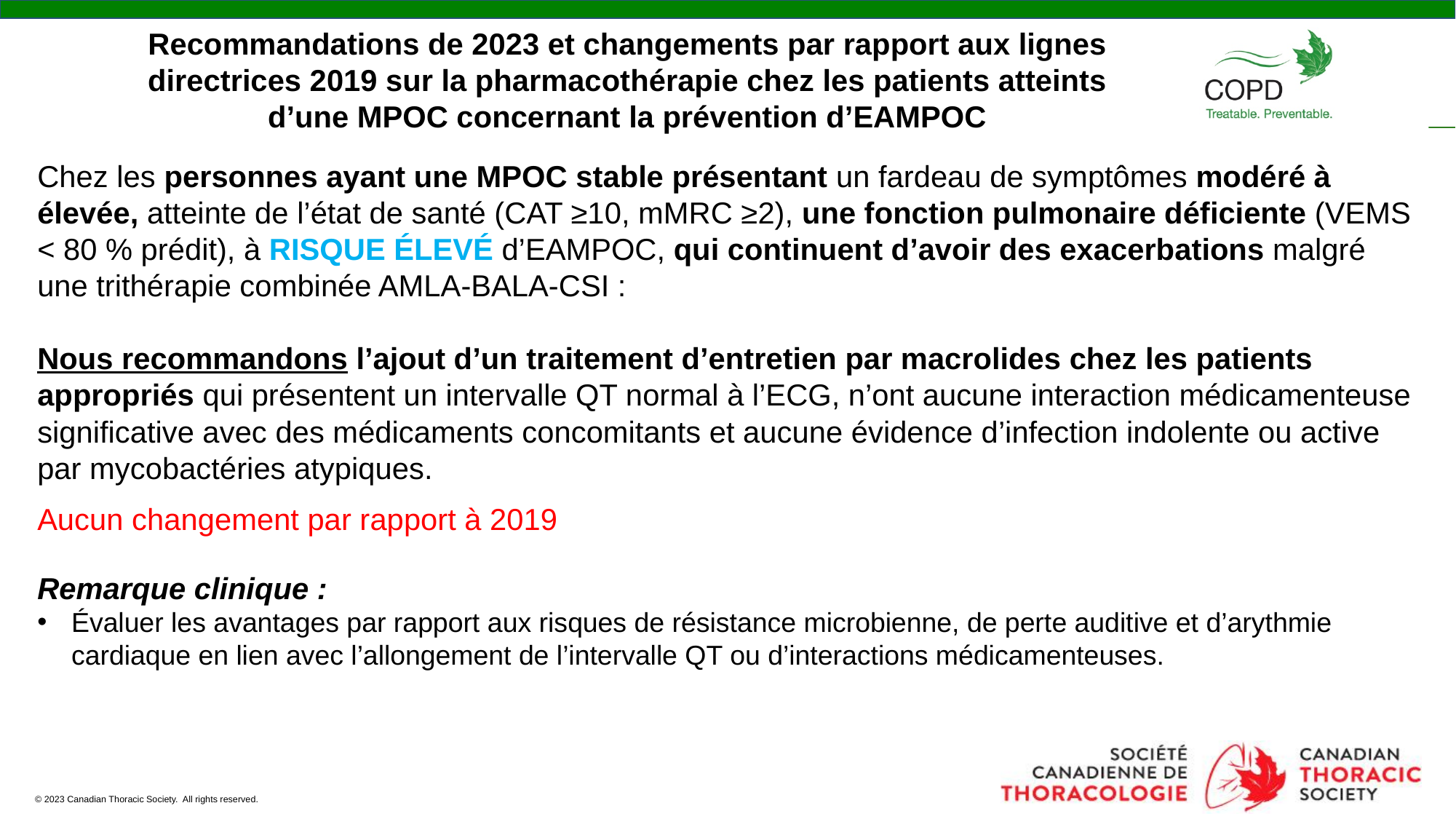

Recommandations de 2023 et changements par rapport aux lignes directrices 2019 sur la pharmacothérapie chez les patients atteints d’une MPOC concernant la prévention d’EAMPOC

Chez les personnes ayant une MPOC stable présentant un fardeau de symptômes modéré à élevée, atteinte de l’état de santé (CAT ≥10, mMRC ≥2), une fonction pulmonaire déficiente (VEMS < 80 % prédit), à RISQUE ÉLEVÉ d’EAMPOC, qui continuent d’avoir des exacerbations malgré une trithérapie combinée AMLA-BALA-CSI :

Nous recommandons l’ajout d’un traitement d’entretien par macrolides chez les patients appropriés qui présentent un intervalle QT normal à l’ECG, n’ont aucune interaction médicamenteuse significative avec des médicaments concomitants et aucune évidence d’infection indolente ou active par mycobactéries atypiques.

Aucun changement par rapport à 2019

Remarque clinique :
Évaluer les avantages par rapport aux risques de résistance microbienne, de perte auditive et d’arythmie  cardiaque en lien avec l’allongement de l’intervalle QT ou d’interactions médicamenteuses.